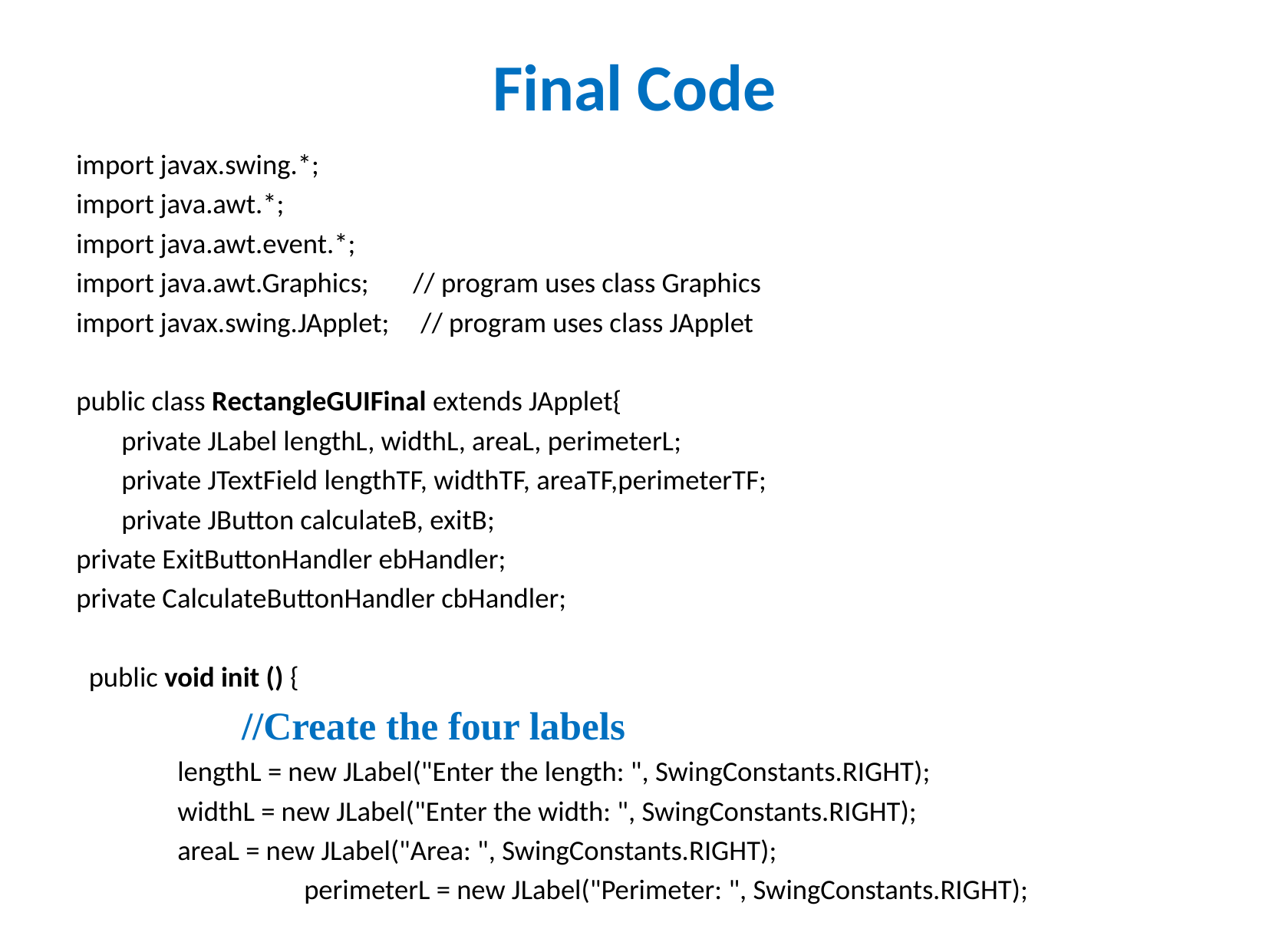

# Final Code
import javax.swing.*;
import java.awt.*;
import java.awt.event.*;
import java.awt.Graphics;       // program uses class Graphics
import javax.swing.JApplet;     // program uses class JApplet

public class RectangleGUIFinal extends JApplet{
	private JLabel lengthL, widthL, areaL, perimeterL;
    	private JTextField lengthTF, widthTF, areaTF,perimeterTF;
	private JButton calculateB, exitB;
private ExitButtonHandler ebHandler;
private CalculateButtonHandler cbHandler;

  public void init () {
			                   //Create the four labels
		lengthL = new JLabel("Enter the length: ", SwingConstants.RIGHT);
		widthL = new JLabel("Enter the width: ", SwingConstants.RIGHT);
		areaL = new JLabel("Area: ", SwingConstants.RIGHT);
	                    perimeterL = new JLabel("Perimeter: ", SwingConstants.RIGHT);